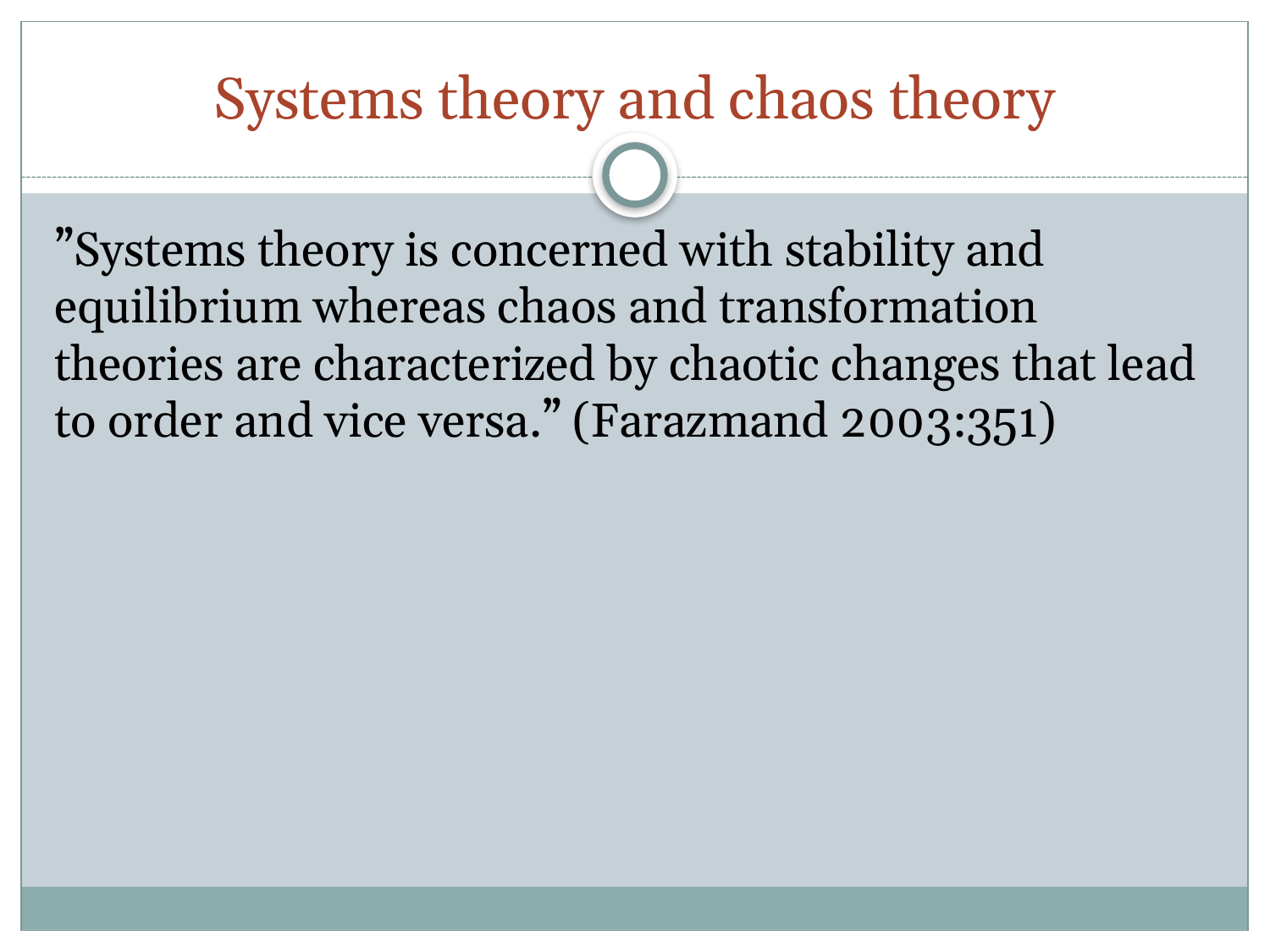

# Systems theory and chaos theory
”Systems theory is concerned with stability and equilibrium whereas chaos and transformation theories are characterized by chaotic changes that lead to order and vice versa.” (Farazmand 2003:351)